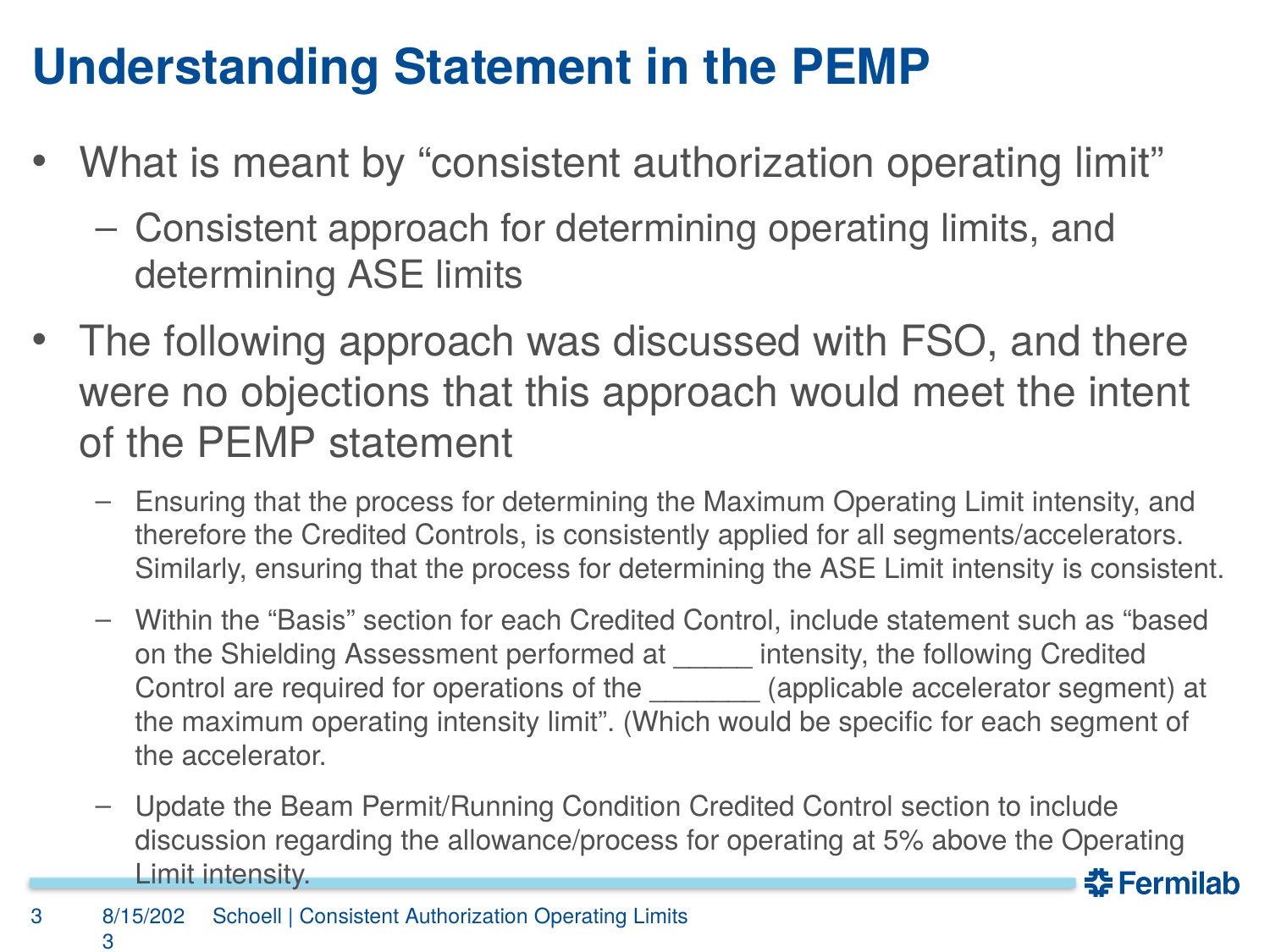

# Understanding Statement in the PEMP
What is meant by “consistent authorization operating limit”
Consistent approach for determining operating limits, and determining ASE limits
The following approach was discussed with FSO, and there were no objections that this approach would meet the intent of the PEMP statement
Ensuring that the process for determining the Maximum Operating Limit intensity, and therefore the Credited Controls, is consistently applied for all segments/accelerators. Similarly, ensuring that the process for determining the ASE Limit intensity is consistent.
Within the “Basis” section for each Credited Control, include statement such as “based on the Shielding Assessment performed at _____ intensity, the following Credited Control are required for operations of the _______ (applicable accelerator segment) at the maximum operating intensity limit”. (Which would be specific for each segment of the accelerator.
Update the Beam Permit/Running Condition Credited Control section to include discussion regarding the allowance/process for operating at 5% above the Operating Limit intensity.

3
8/15/2023
Schoell | Consistent Authorization Operating Limits